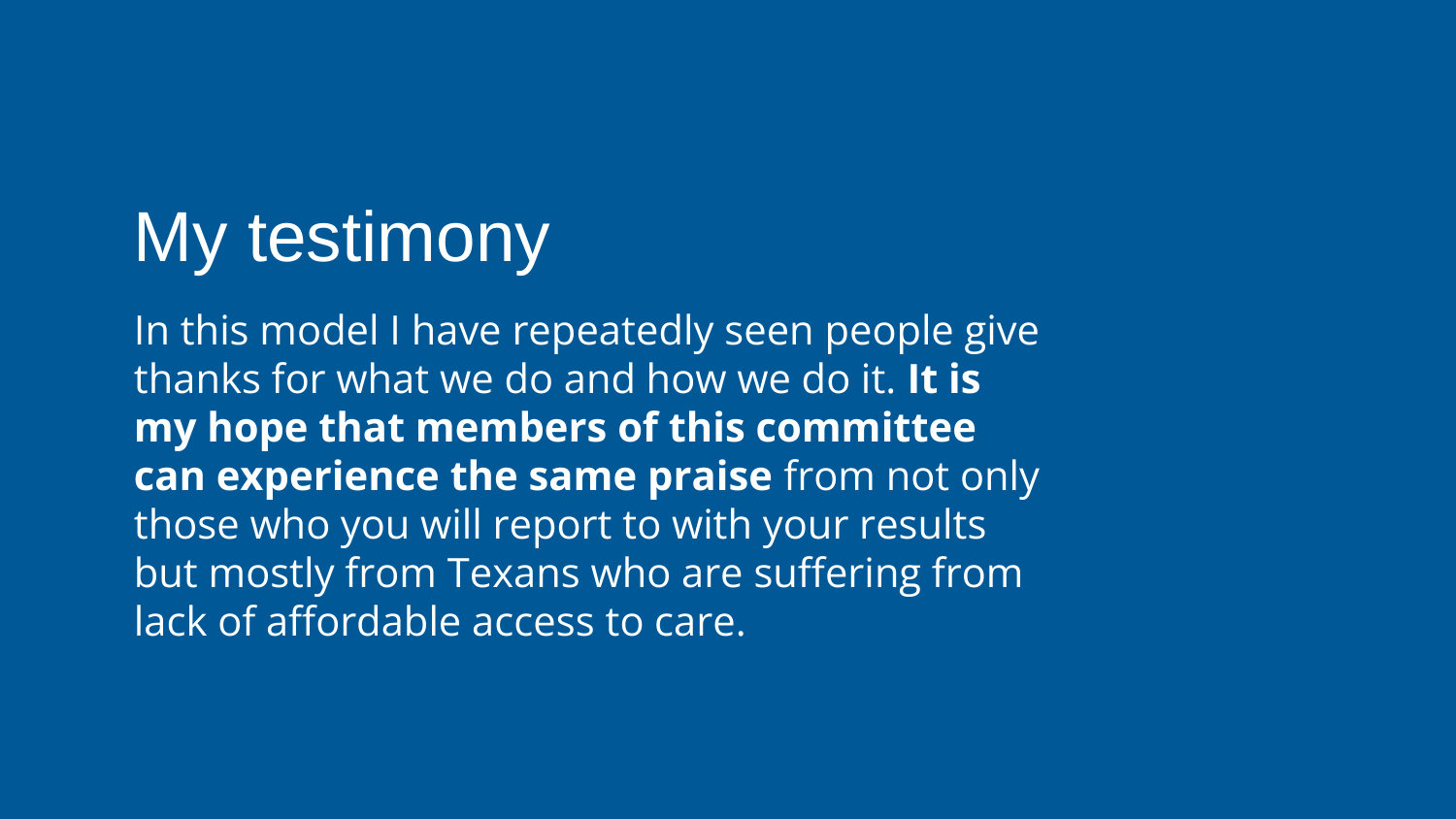

My testimony
In this model I have repeatedly seen people give thanks for what we do and how we do it. It is my hope that members of this committee can experience the same praise from not only those who you will report to with your results but mostly from Texans who are suffering from lack of affordable access to care.